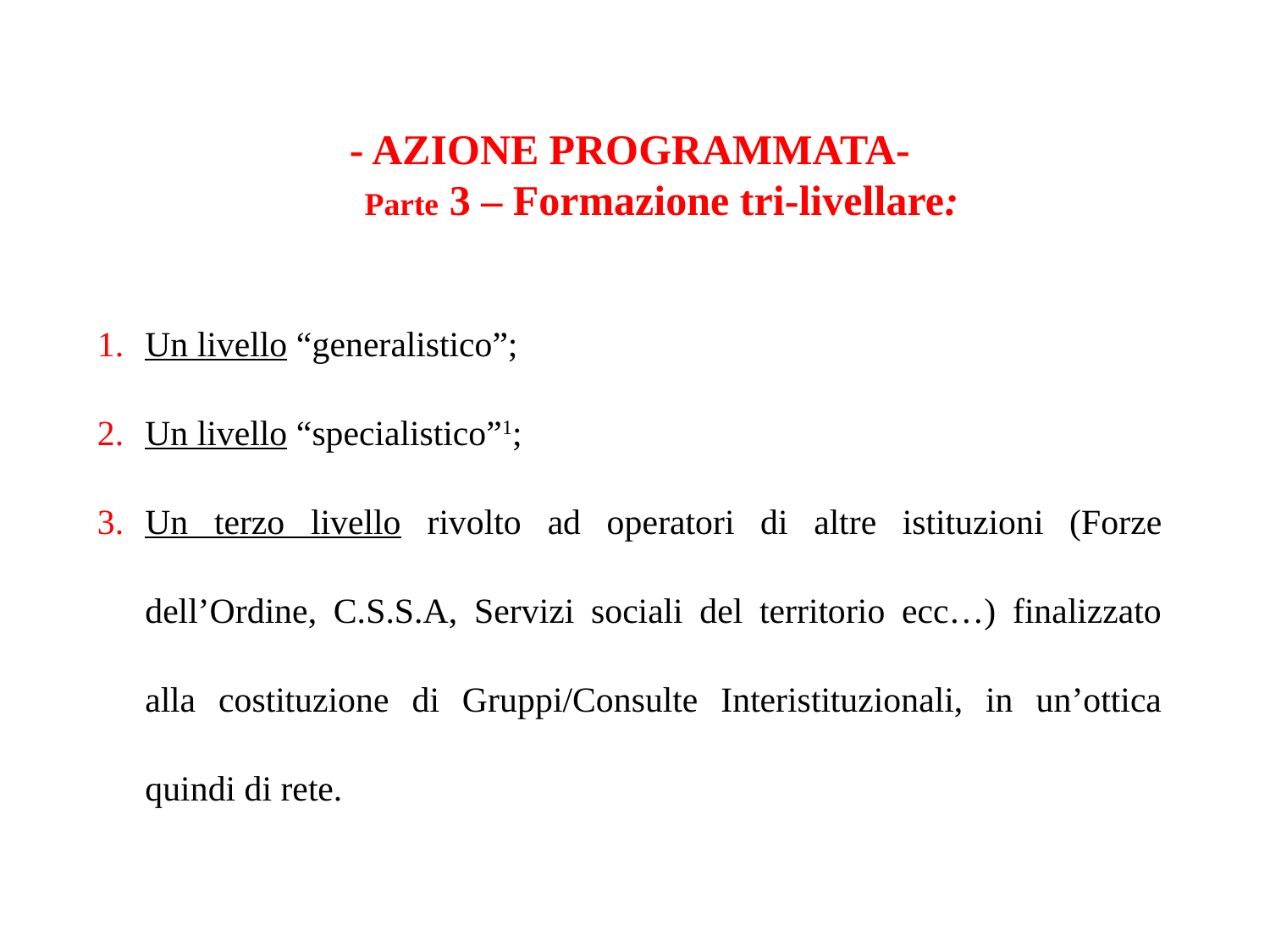

- AZIONE PROGRAMMATA-
Parte 3 – Formazione tri-livellare:

Un livello “generalistico”;
Un livello “specialistico”1;
Un terzo livello rivolto ad operatori di altre istituzioni (Forze dell’Ordine, C.S.S.A, Servizi sociali del territorio ecc…) finalizzato alla costituzione di Gruppi/Consulte Interistituzionali, in un’ottica quindi di rete.